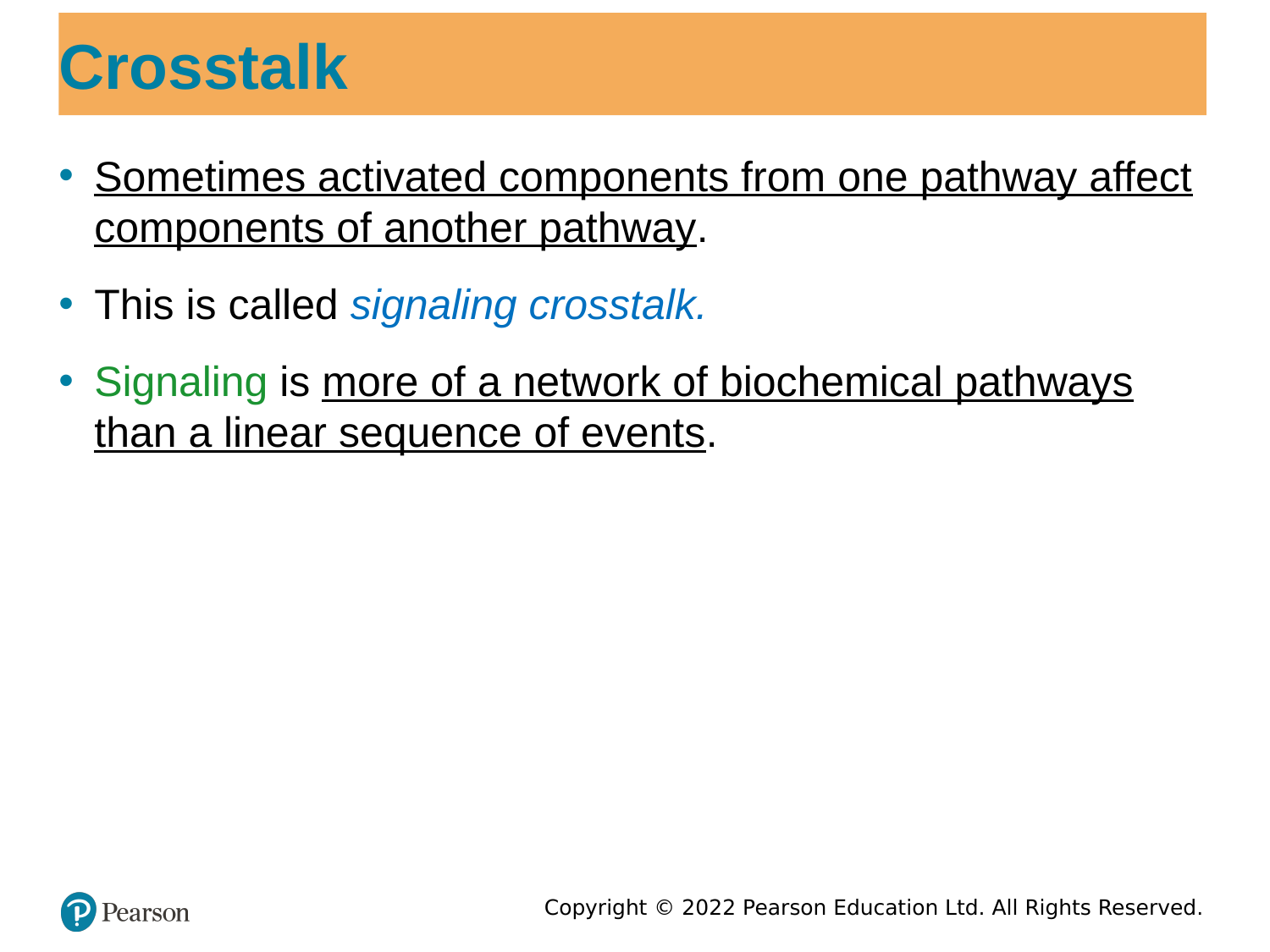

# Crosstalk
Sometimes activated components from one pathway affect components of another pathway.
This is called signaling crosstalk.
Signaling is more of a network of biochemical pathways than a linear sequence of events.